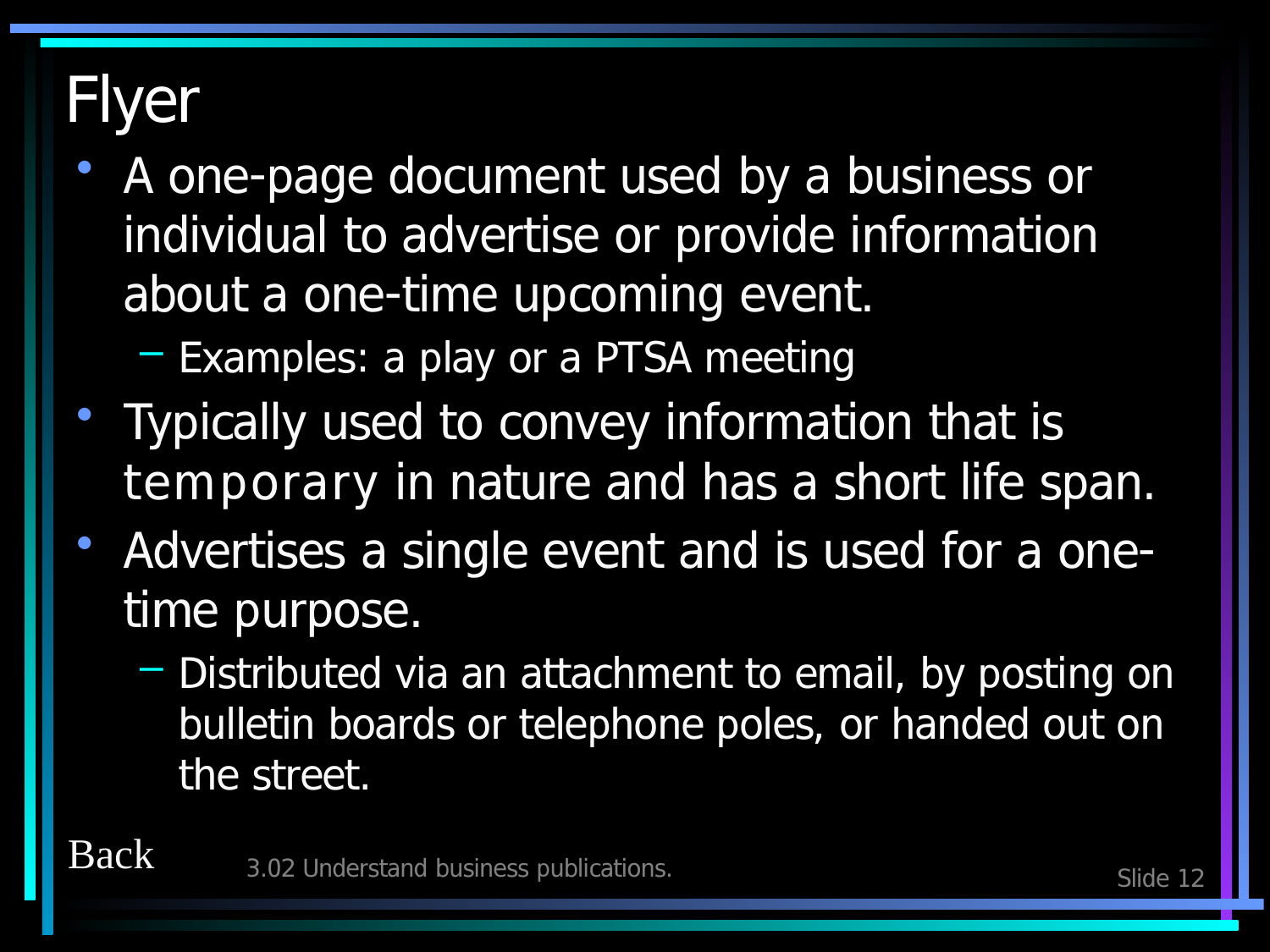

# Flyer
A one-page document used by a business or individual to advertise or provide information about a one-time upcoming event.
Examples: a play or a PTSA meeting
Typically used to convey information that is temporary in nature and has a short life span.
Advertises a single event and is used for a one-time purpose.
Distributed via an attachment to email, by posting on bulletin boards or telephone poles, or handed out on the street.
Back
3.02 Understand business publications.
Slide 12